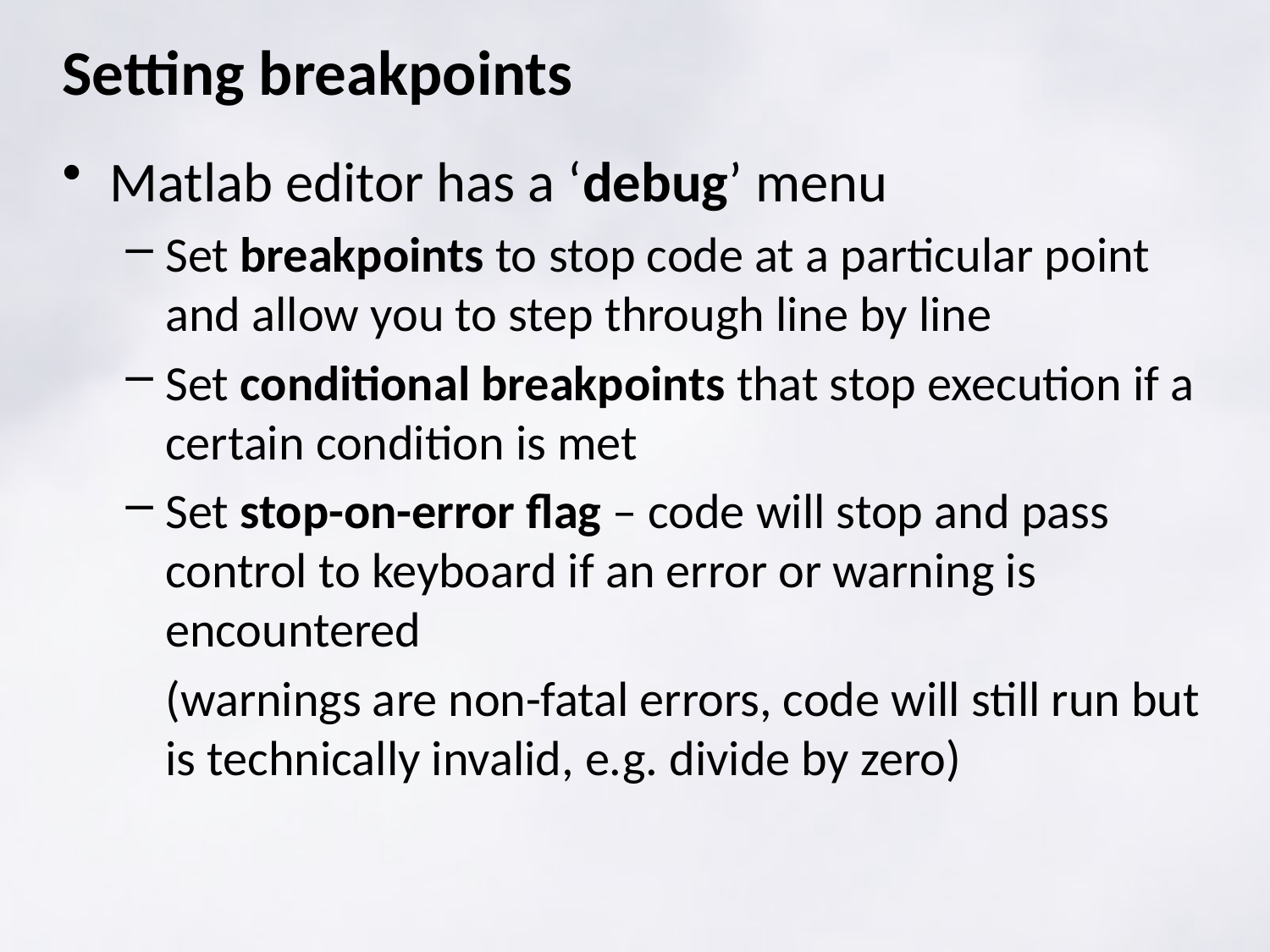

# Setting breakpoints
Matlab editor has a ‘debug’ menu
Set breakpoints to stop code at a particular point and allow you to step through line by line
Set conditional breakpoints that stop execution if a certain condition is met
Set stop-on-error flag – code will stop and pass control to keyboard if an error or warning is encountered
	(warnings are non-fatal errors, code will still run but is technically invalid, e.g. divide by zero)